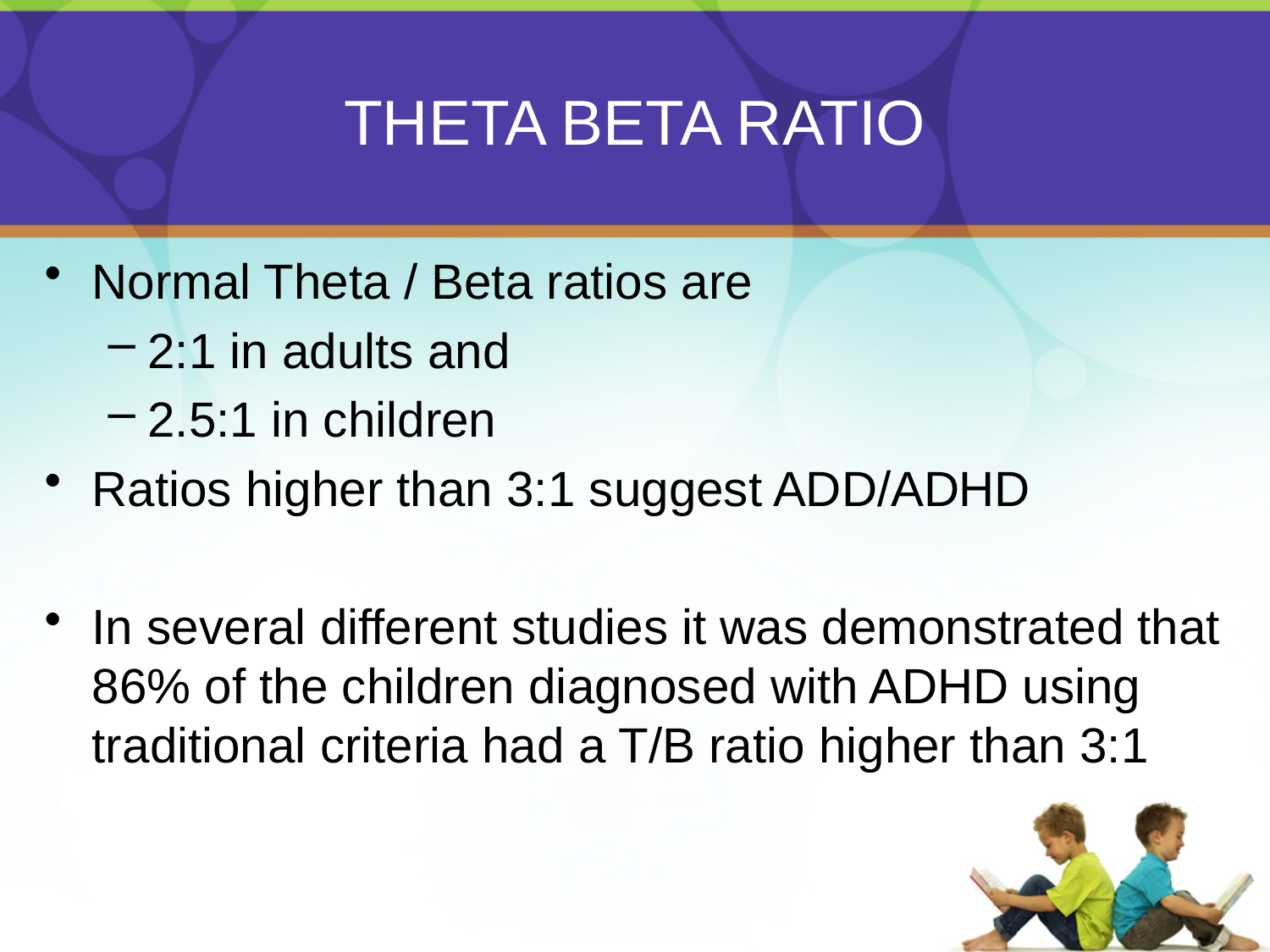

# THETA BETA RATIO
Normal Theta / Beta ratios are
2:1 in adults and
2.5:1 in children
Ratios higher than 3:1 suggest ADD/ADHD

In several different studies it was demonstrated that 86% of the children diagnosed with ADHD using traditional criteria had a T/B ratio higher than 3:1